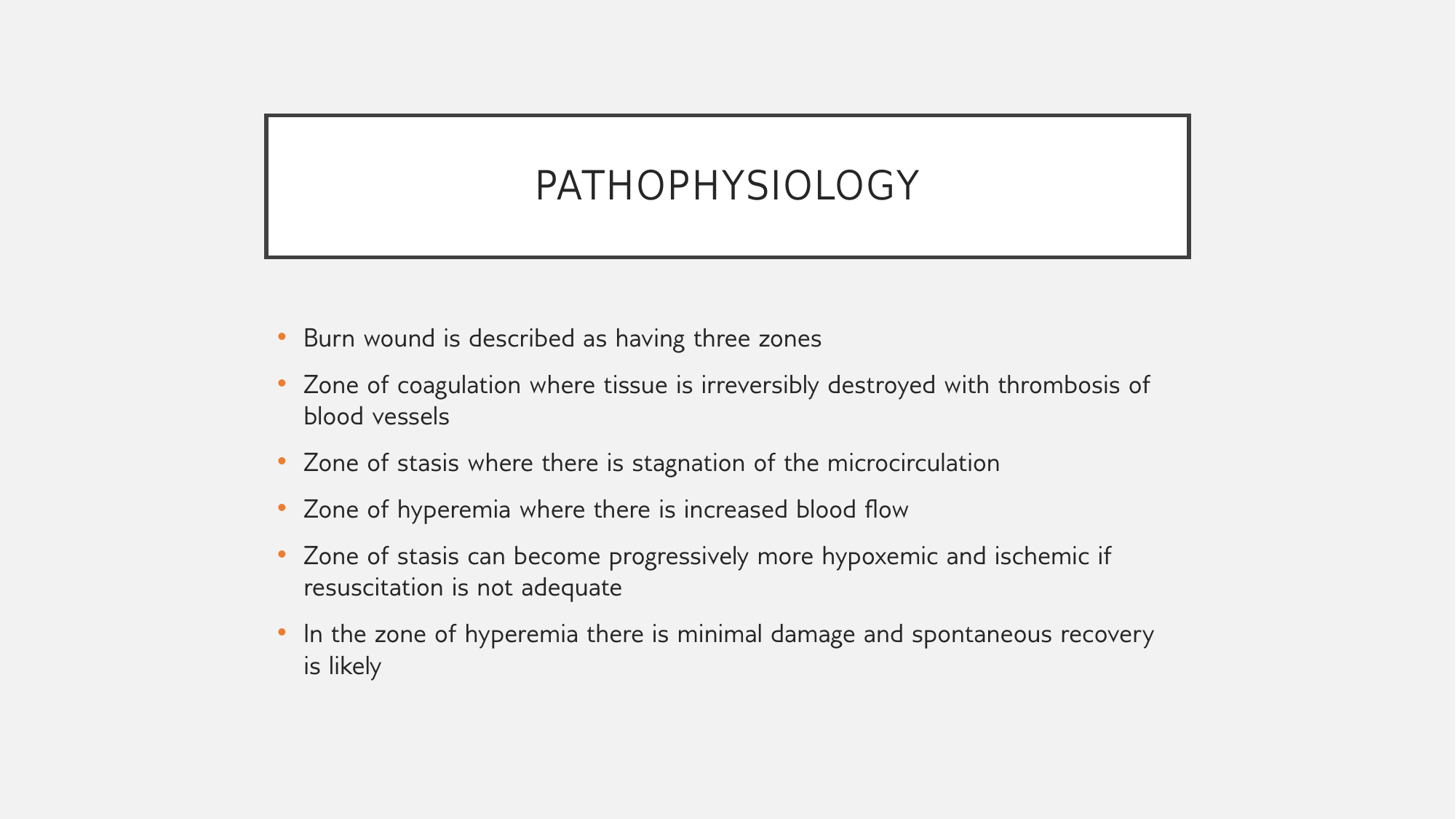

# pathophysiology
Burn wound is described as having three zones
Zone of coagulation where tissue is irreversibly destroyed with thrombosis of blood vessels
Zone of stasis where there is stagnation of the microcirculation
Zone of hyperemia where there is increased blood flow
Zone of stasis can become progressively more hypoxemic and ischemic if resuscitation is not adequate
In the zone of hyperemia there is minimal damage and spontaneous recovery is likely